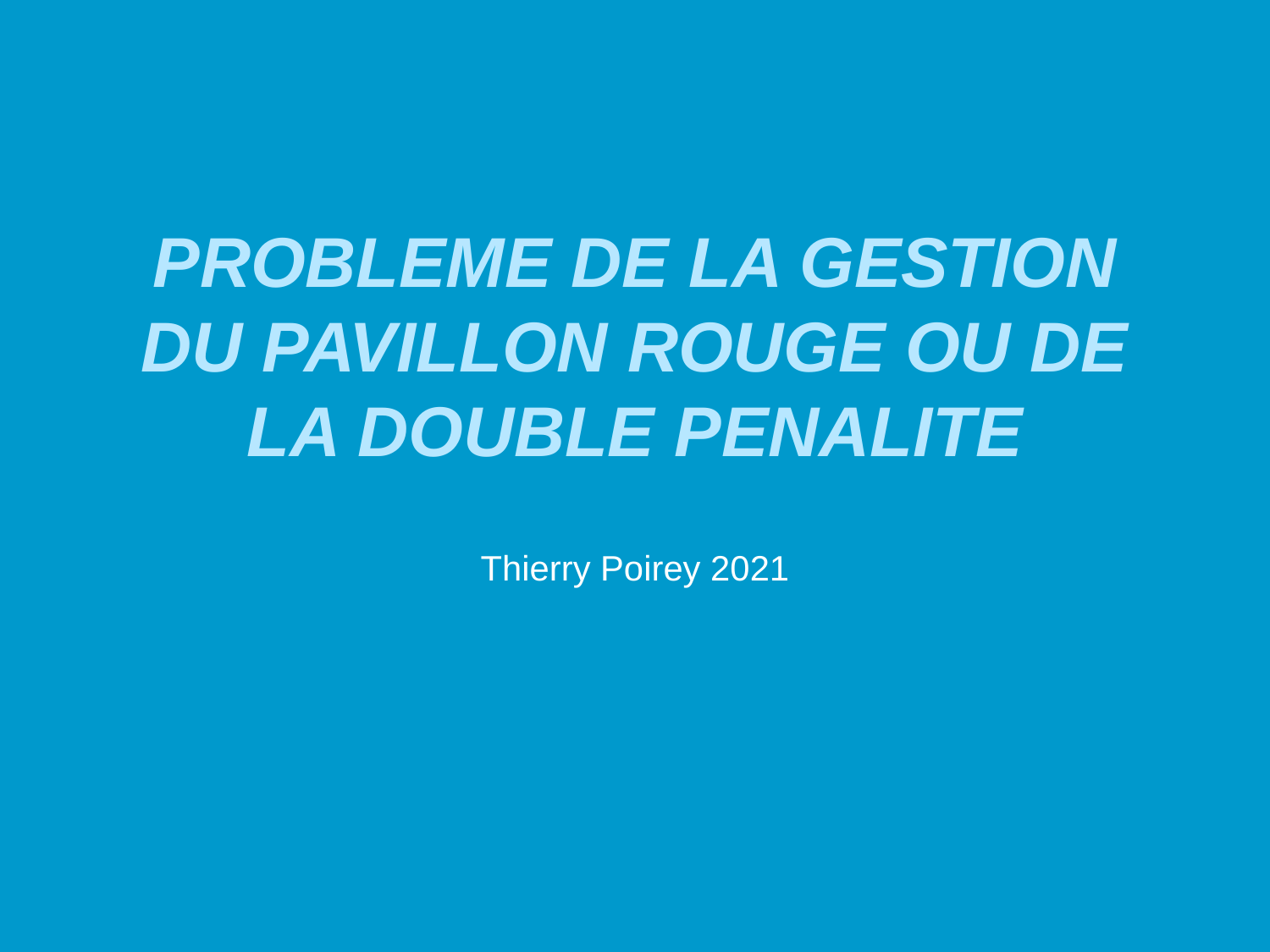

# PROBLEME DE LA GESTION DU PAVILLON ROUGE OU DE LA DOUBLE PENALITE
Thierry Poirey 2021